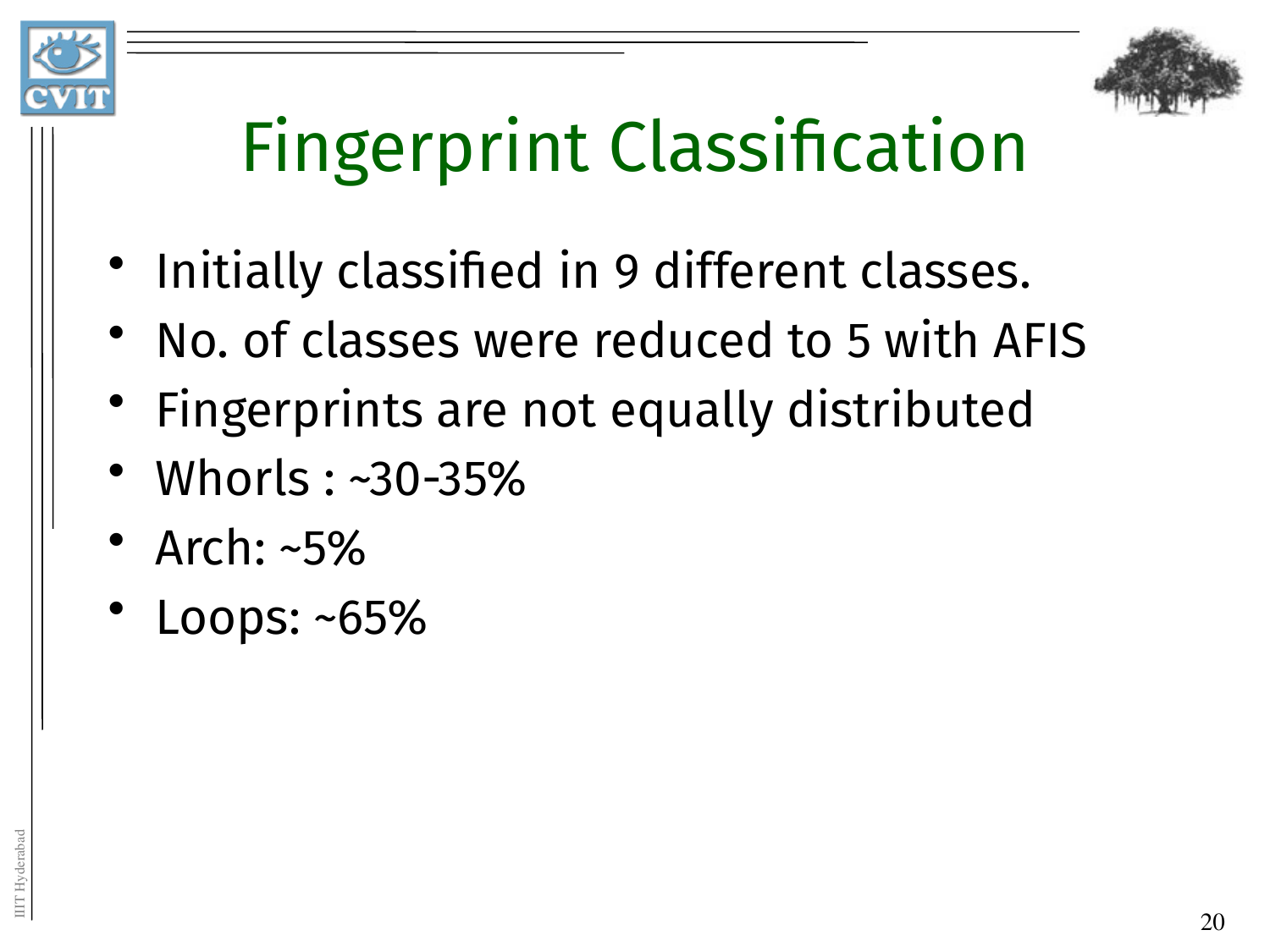

# Fingerprint Classification
Initially classified in 9 different classes.
No. of classes were reduced to 5 with AFIS
Fingerprints are not equally distributed
Whorls : ~30-35%
Arch: ~5%
Loops: ~65%

20